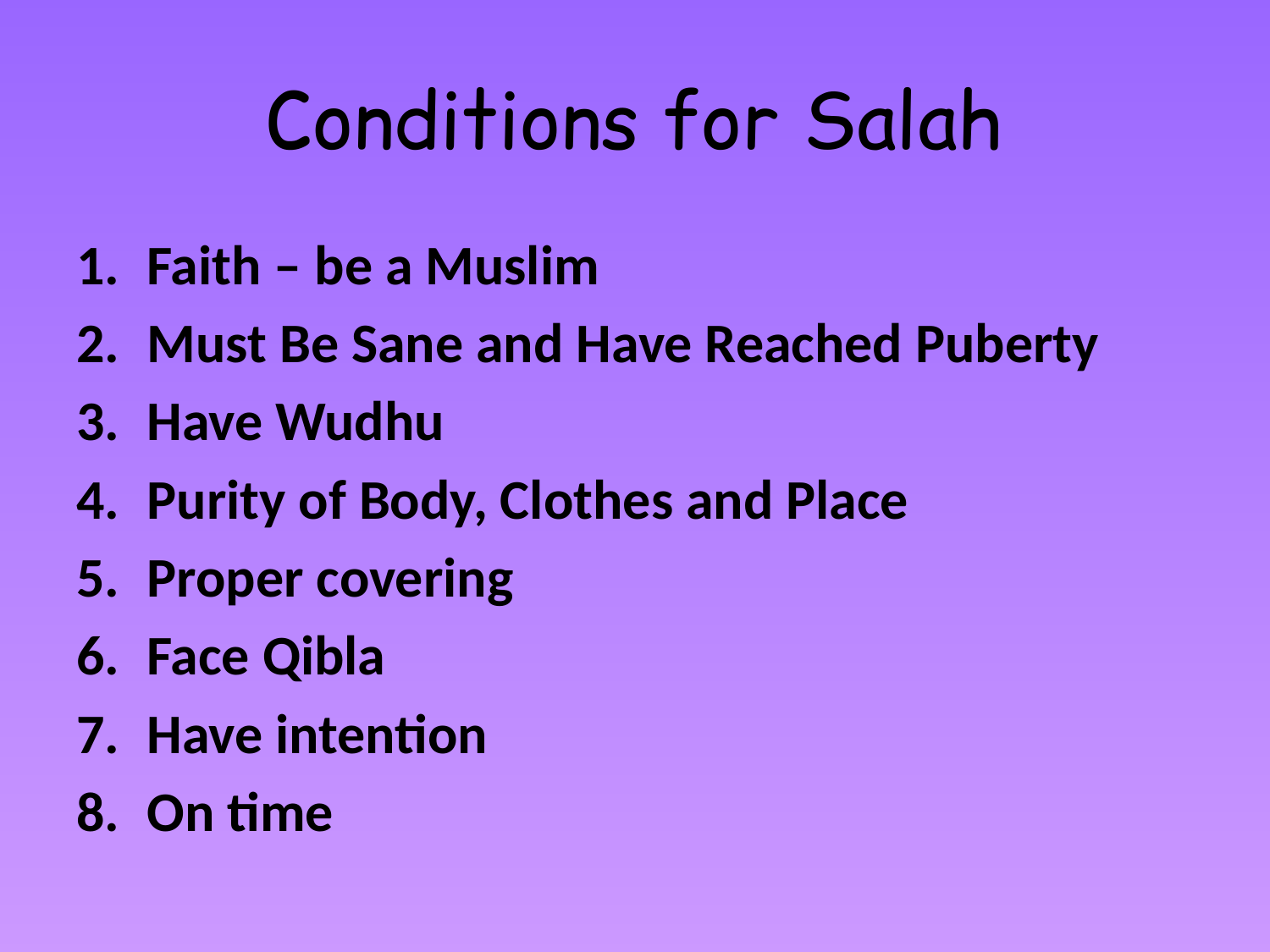

# Conditions for Salah
Faith – be a Muslim
Must Be Sane and Have Reached Puberty
Have Wudhu
Purity of Body, Clothes and Place
Proper covering
Face Qibla
Have intention
On time